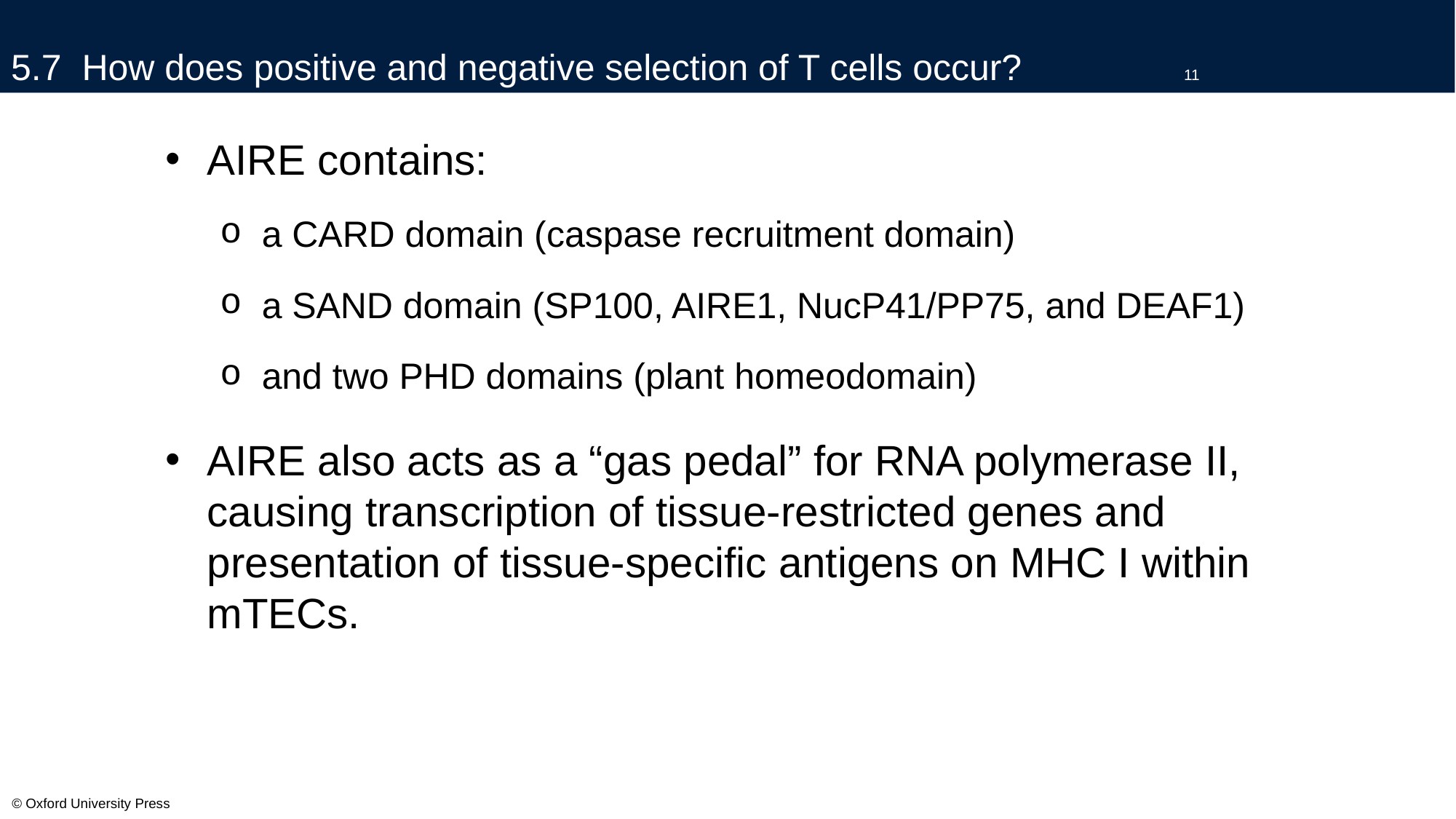

# 5.7  How does positive and negative selection of T cells occur?		11
AIRE contains:
a CARD domain (caspase recruitment domain)
a SAND domain (SP100, AIRE1, NucP41/PP75, and DEAF1)
and two PHD domains (plant homeodomain)
AIRE also acts as a “gas pedal” for RNA polymerase II, causing transcription of tissue-restricted genes and presentation of tissue-specific antigens on MHC I within mTECs.